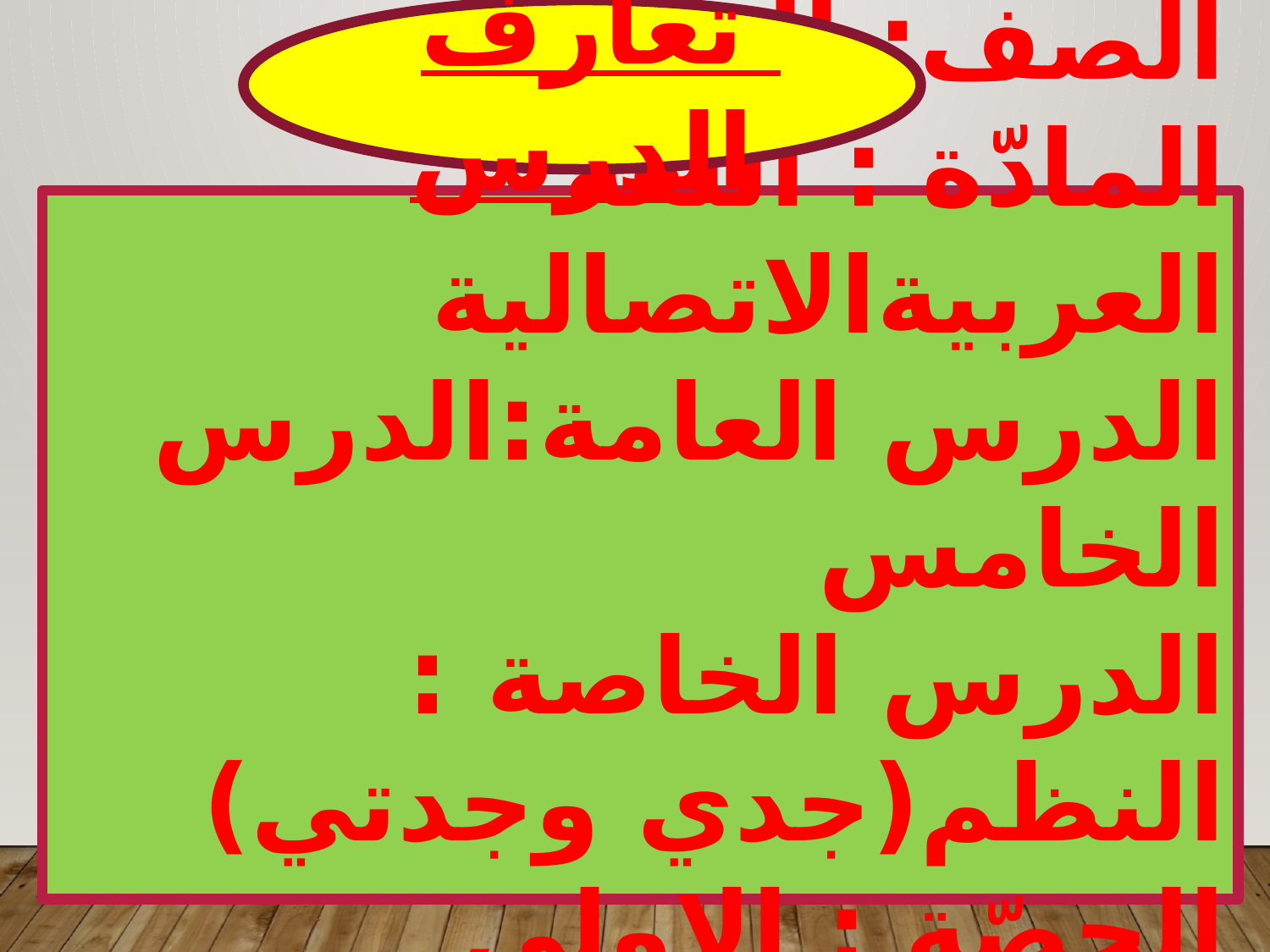

تعارف الدرس
الصف: الخامس
المادّة : اللغة العربيةالاتصالية
الدرس العامة:الدرس الخامس
الدرس الخاصة : النظم(جدي وجدتي)
الحصّة : الاولي
الوقت: 40 دقائق